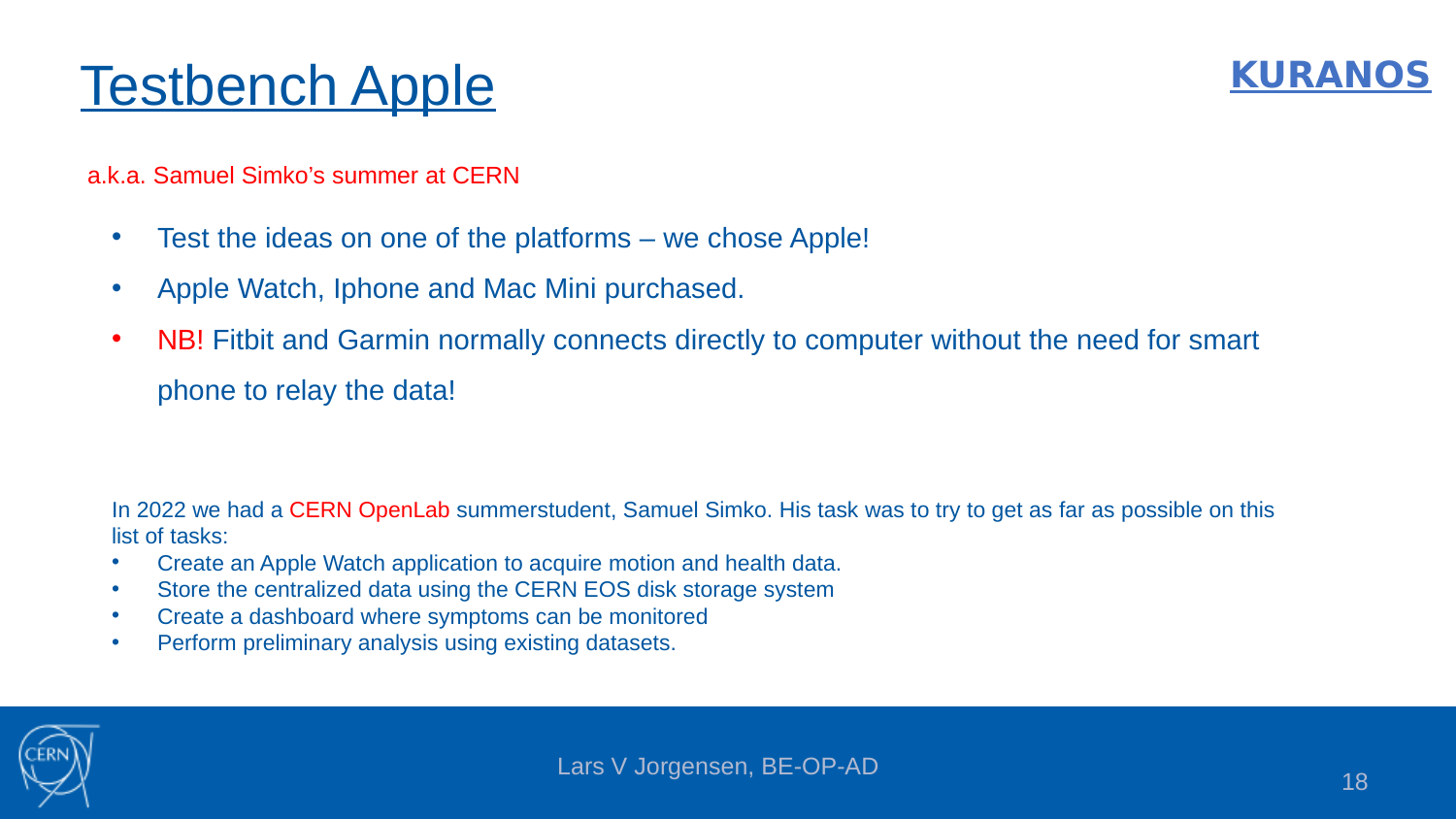

# Testbench Apple
KURANOS
a.k.a. Samuel Simko’s summer at CERN
Test the ideas on one of the platforms – we chose Apple!
Apple Watch, Iphone and Mac Mini purchased.
NB! Fitbit and Garmin normally connects directly to computer without the need for smart phone to relay the data!
In 2022 we had a CERN OpenLab summerstudent, Samuel Simko. His task was to try to get as far as possible on this list of tasks:
Create an Apple Watch application to acquire motion and health data.
Store the centralized data using the CERN EOS disk storage system
Create a dashboard where symptoms can be monitored
Perform preliminary analysis using existing datasets.
Lars V Jorgensen, BE-OP-AD
18